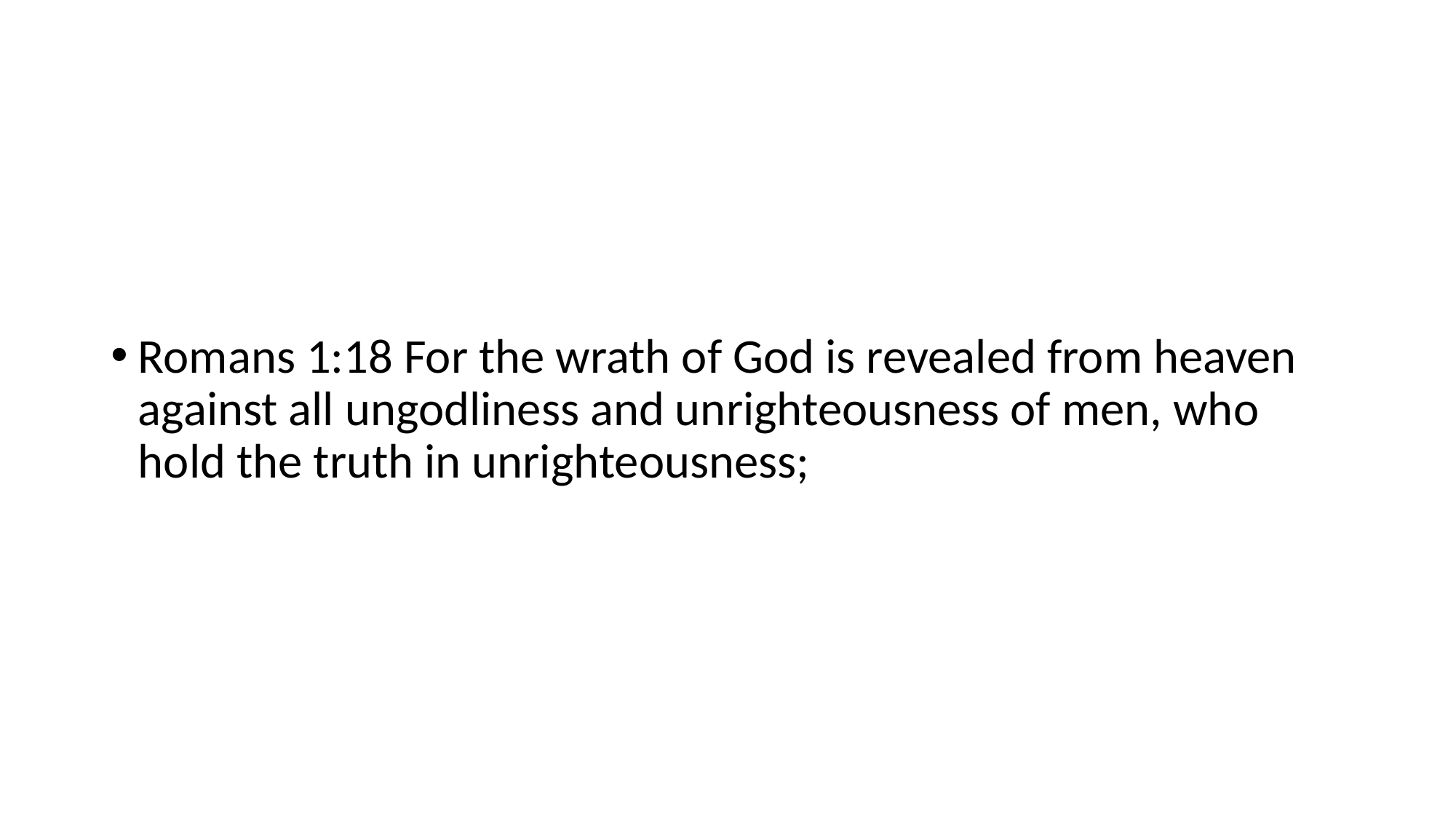

Romans 1:18 For the wrath of God is revealed from heaven against all ungodliness and unrighteousness of men, who hold the truth in unrighteousness;